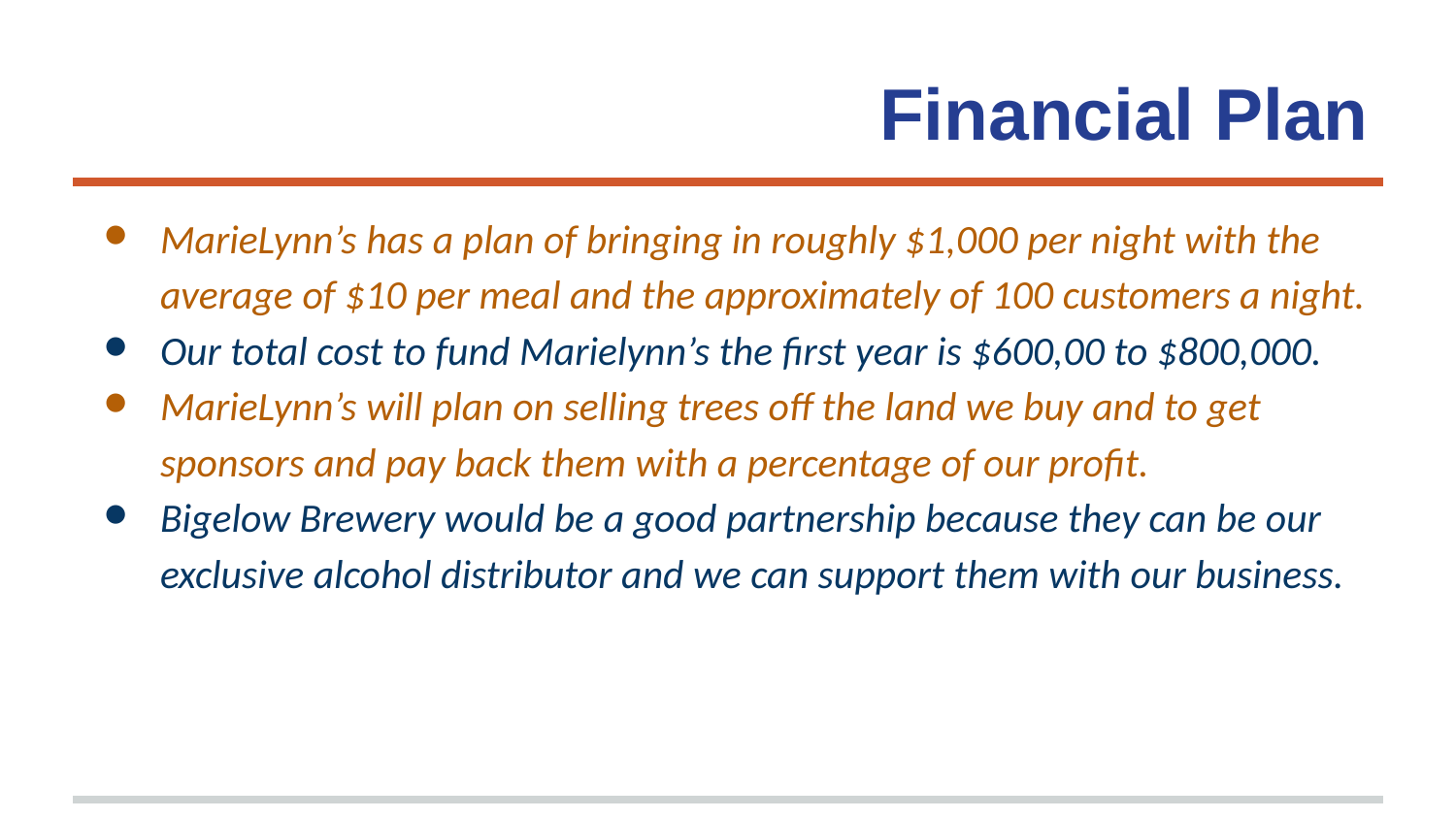

# Financial Plan
MarieLynn’s has a plan of bringing in roughly $1,000 per night with the average of $10 per meal and the approximately of 100 customers a night.
Our total cost to fund Marielynn’s the first year is $600,00 to $800,000.
MarieLynn’s will plan on selling trees off the land we buy and to get sponsors and pay back them with a percentage of our profit.
Bigelow Brewery would be a good partnership because they can be our exclusive alcohol distributor and we can support them with our business.